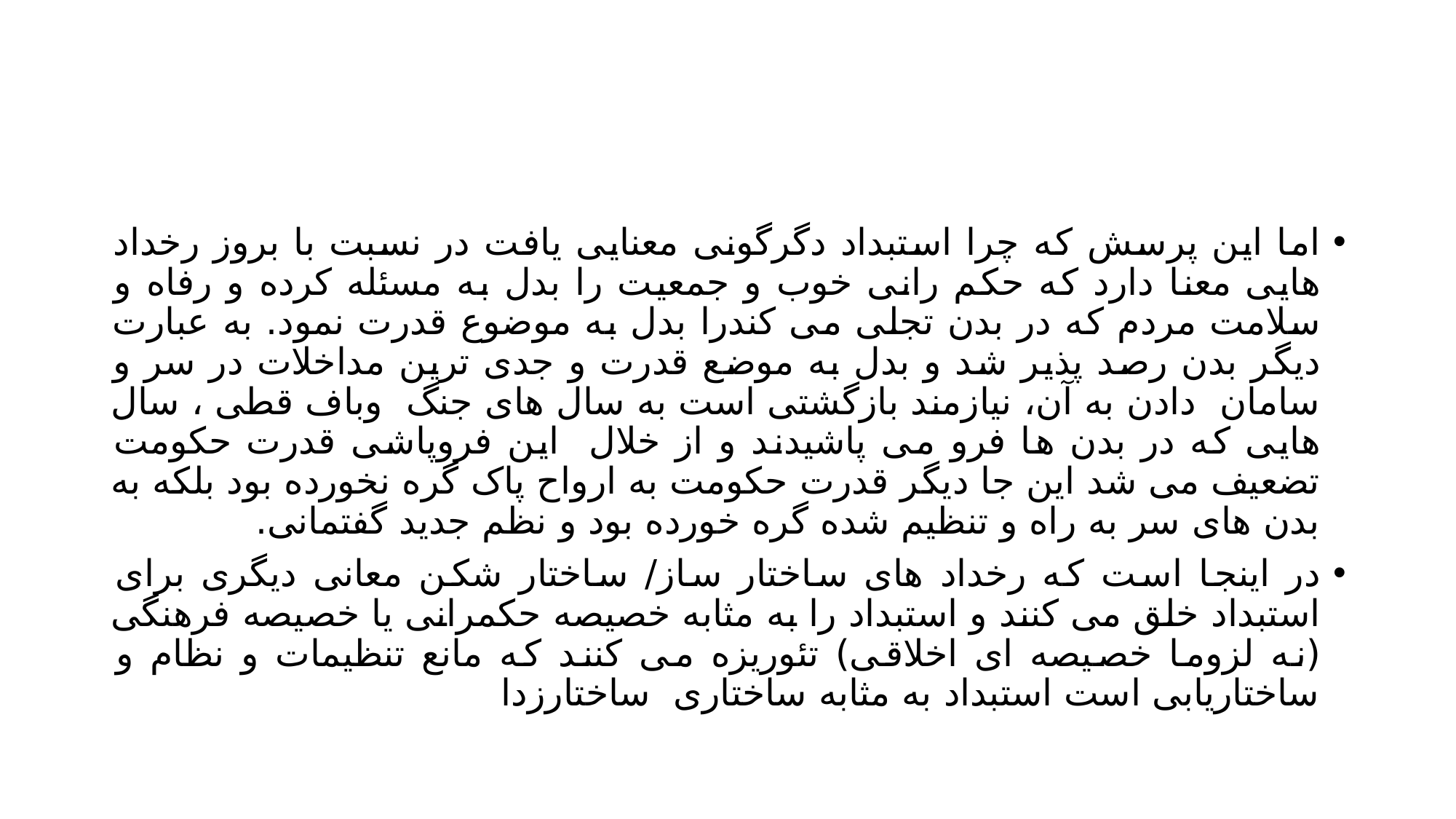

#
اما این پرسش که چرا استبداد دگرگونی معنایی یافت در نسبت با بروز رخداد هایی معنا دارد که حکم رانی خوب و جمعیت را بدل به مسئله کرده و رفاه و سلامت مردم که در بدن تجلی می کندرا بدل به موضوع قدرت نمود. به عبارت دیگر بدن رصد پذیر شد و بدل به موضع قدرت و جدی ترین مداخلات در سر و سامان  دادن به آن، نیازمند بازگشتی است به سال های جنگ  وباف قطی ، سال هایی که در بدن ها فرو می پاشیدند و از خلال  این فروپاشی قدرت حکومت تضعیف می شد این جا دیگر قدرت حکومت به ارواح پاک گره نخورده بود بلکه به بدن های سر به راه و تنظیم شده گره خورده بود و نظم جدید گفتمانی.
در اینجا است که رخداد های ساختار ساز/ ساختار شکن معانی دیگری برای استبداد خلق می کنند و استبداد را به مثابه خصیصه حکمرانی یا خصیصه فرهنگی (نه لزوما خصیصه ای اخلاقی) تئوریزه می کنند که مانع تنظیمات و نظام و ساختاریابی است استبداد به مثابه ساختاری  ساختارزدا